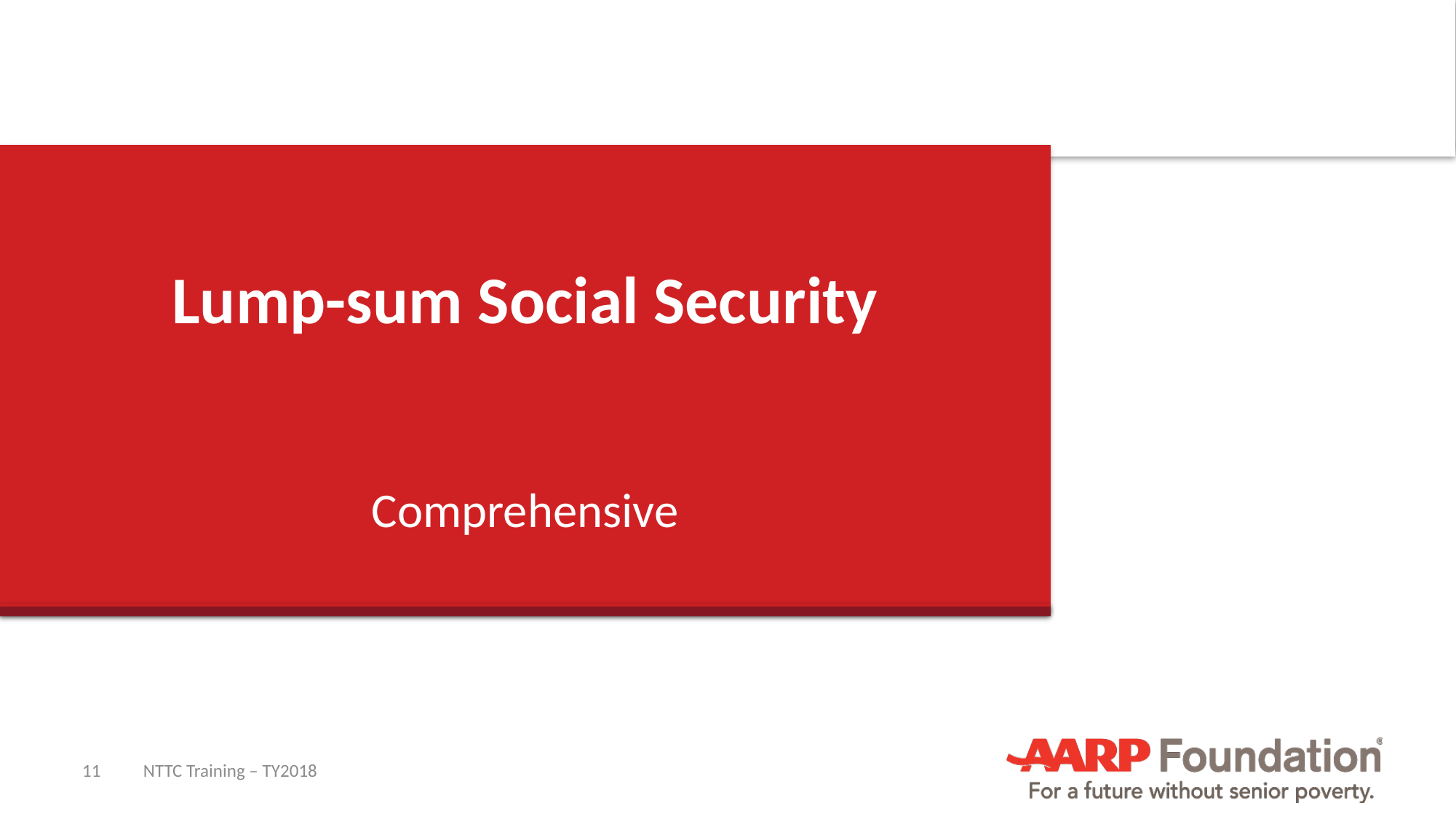

# Lump-sum Social Security
Comprehensive
NTTC Training – TY2018
11